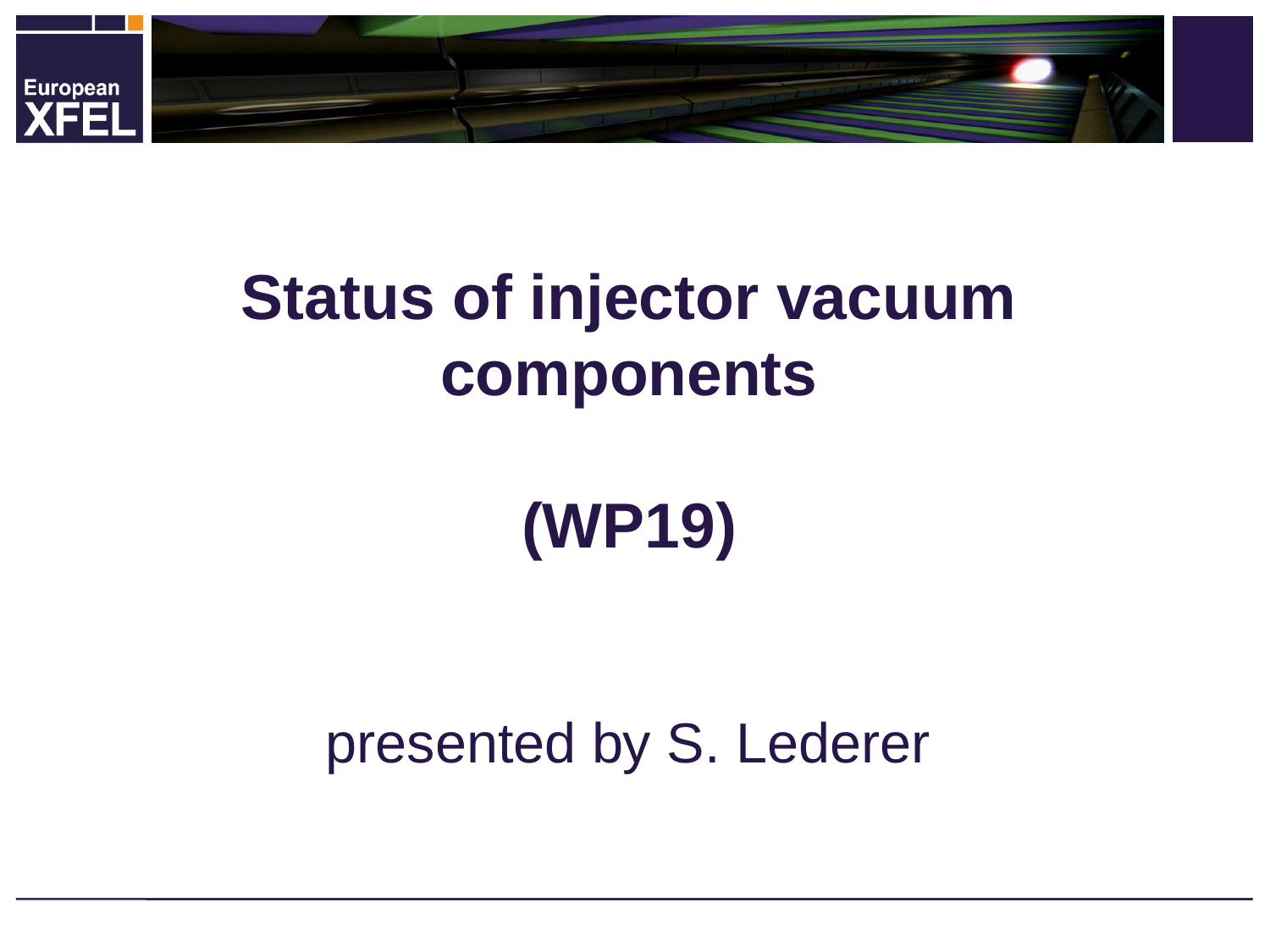

# Status of injector vacuum components (WP19)
presented by S. Lederer